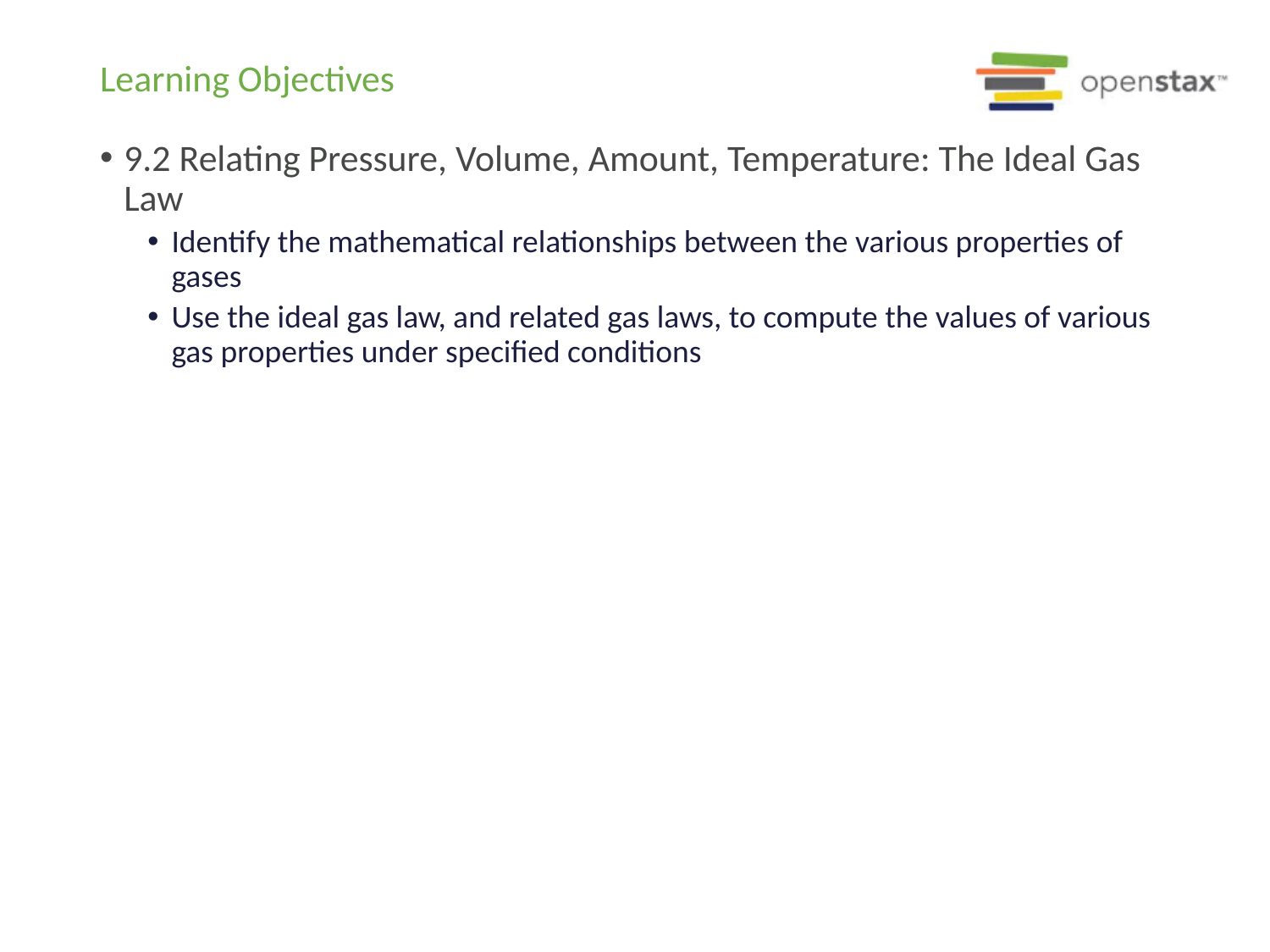

# Learning Objectives
9.2 Relating Pressure, Volume, Amount, Temperature: The Ideal Gas Law
Identify the mathematical relationships between the various properties of gases
Use the ideal gas law, and related gas laws, to compute the values of various gas properties under specified conditions